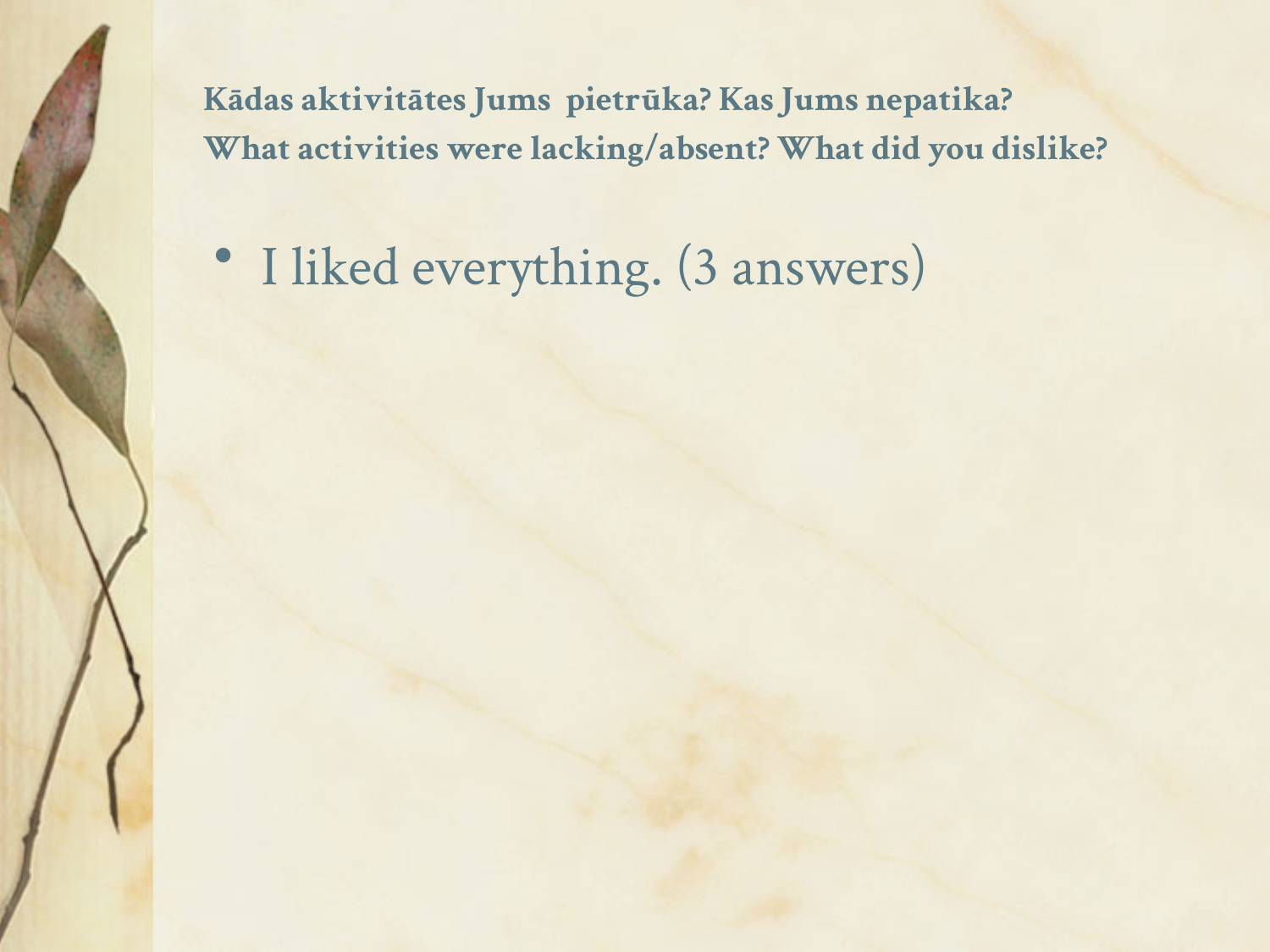

# Kādas aktivitātes Jums  pietrūka? Kas Jums nepatika? What activities were lacking/absent? What did you dislike?
I liked everything. (3 answers)